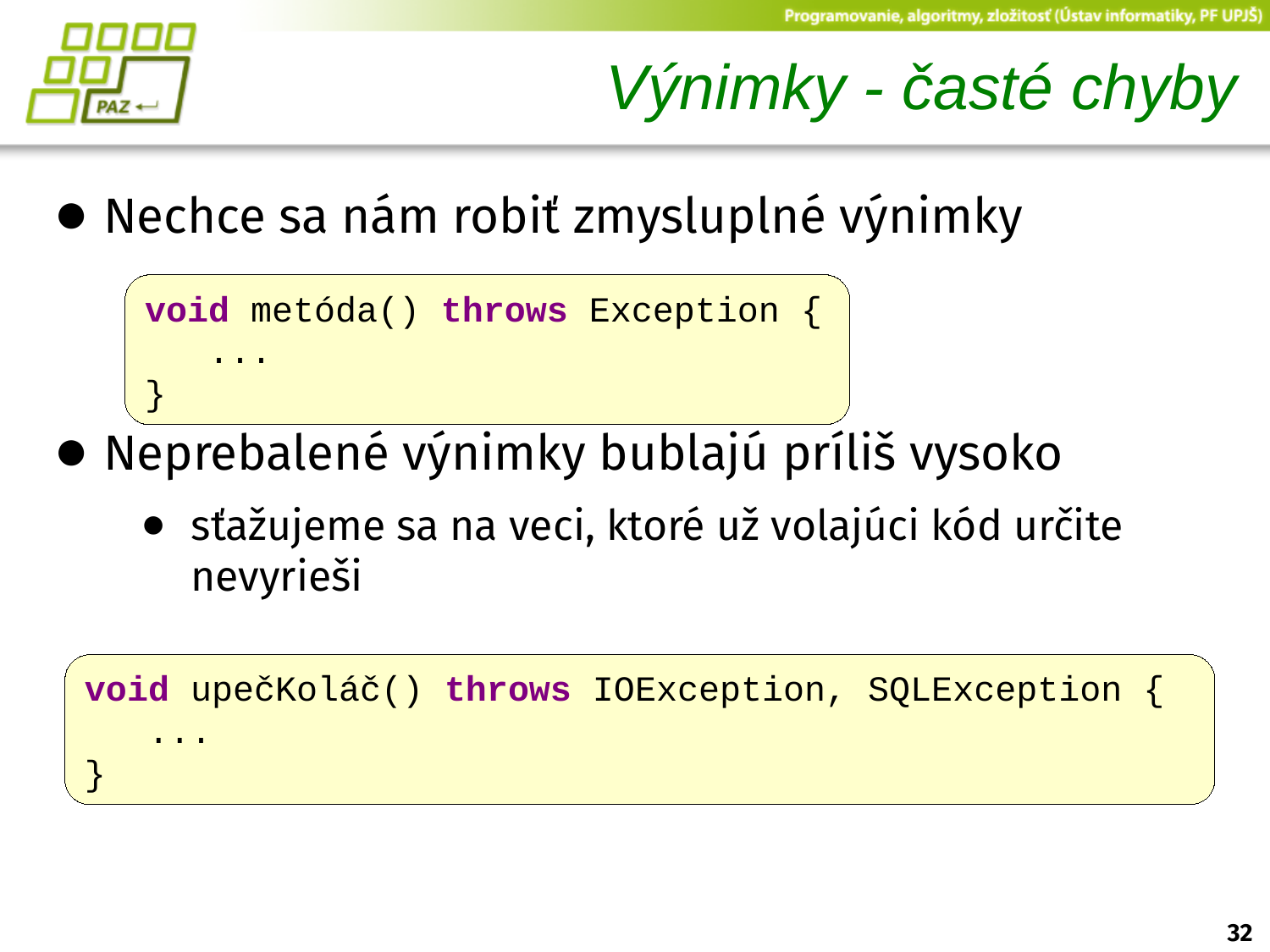

# Výnimky - časté chyby
Nechce sa nám robiť zmysluplné výnimky

Neprebalené výnimky bublajú príliš vysoko
sťažujeme sa na veci, ktoré už volajúci kód určite nevyrieši
void metóda() throws Exception {
   ...
}
void upečKoláč() throws IOException, SQLException {
   ...
}